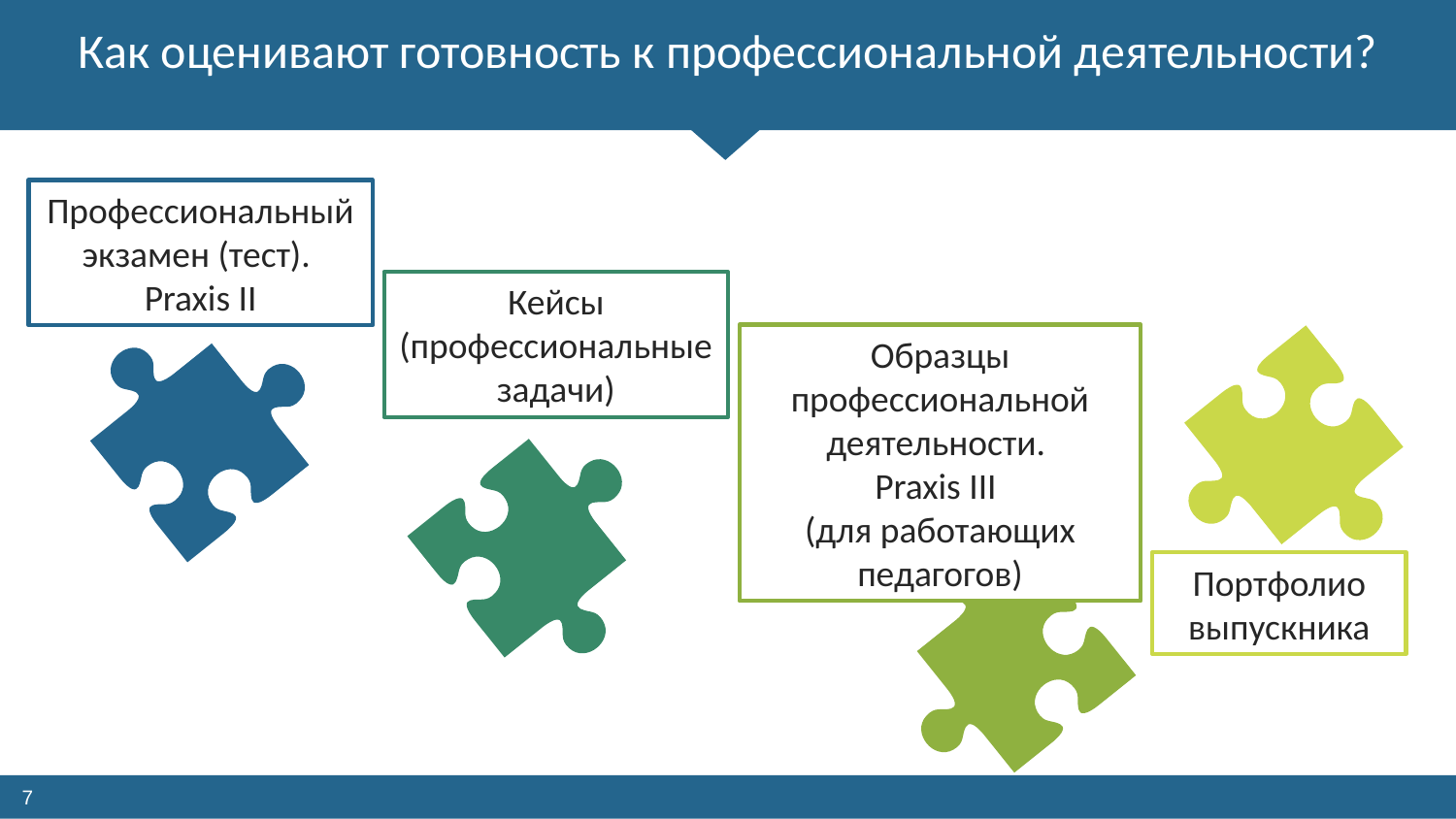

# Как оценивают готовность к профессиональной деятельности?
Профессиональный
экзамен (тест).
Praxis II
Кейсы (профессиональные задачи)

Образцы профессиональной деятельности.
Praxis III
(для работающих педагогов)

Портфолио выпускника